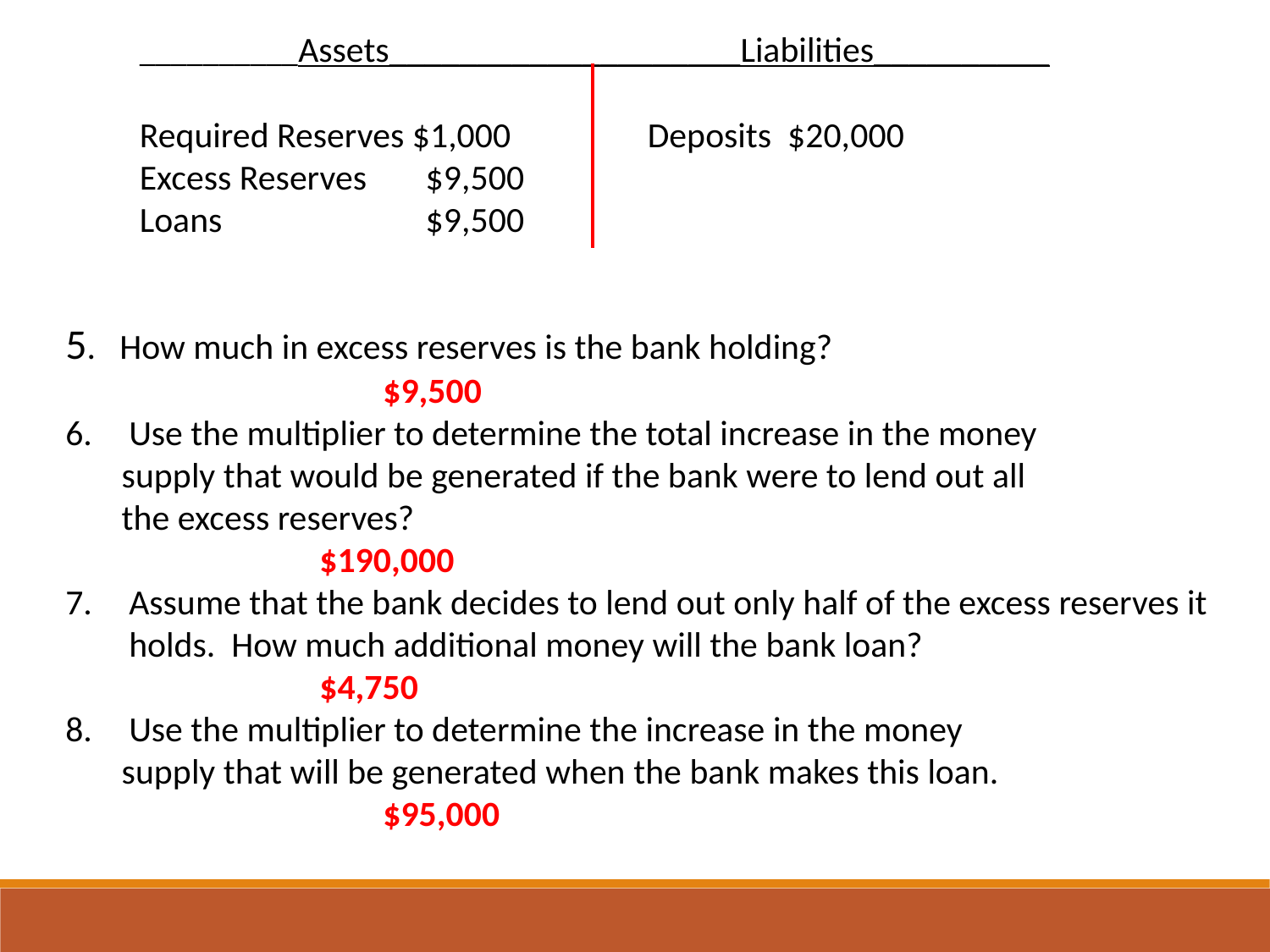

__________Assets____________________Liabilities__________

Required Reserves $1,000		Deposits  $20,000
Excess Reserves	    $9,500
Loans	              	    $9,500
5.   How much in excess reserves is the bank holding?
		$9,500
Use the multiplier to determine the total increase in the money
       supply that would be generated if the bank were to lend out all
       the excess reserves?
$190,000
Assume that the bank decides to lend out only half of the excess reserves it holds.  How much additional money will the bank loan?
	$4,750
Use the multiplier to determine the increase in the money
       supply that will be generated when the bank makes this loan.
		$95,000